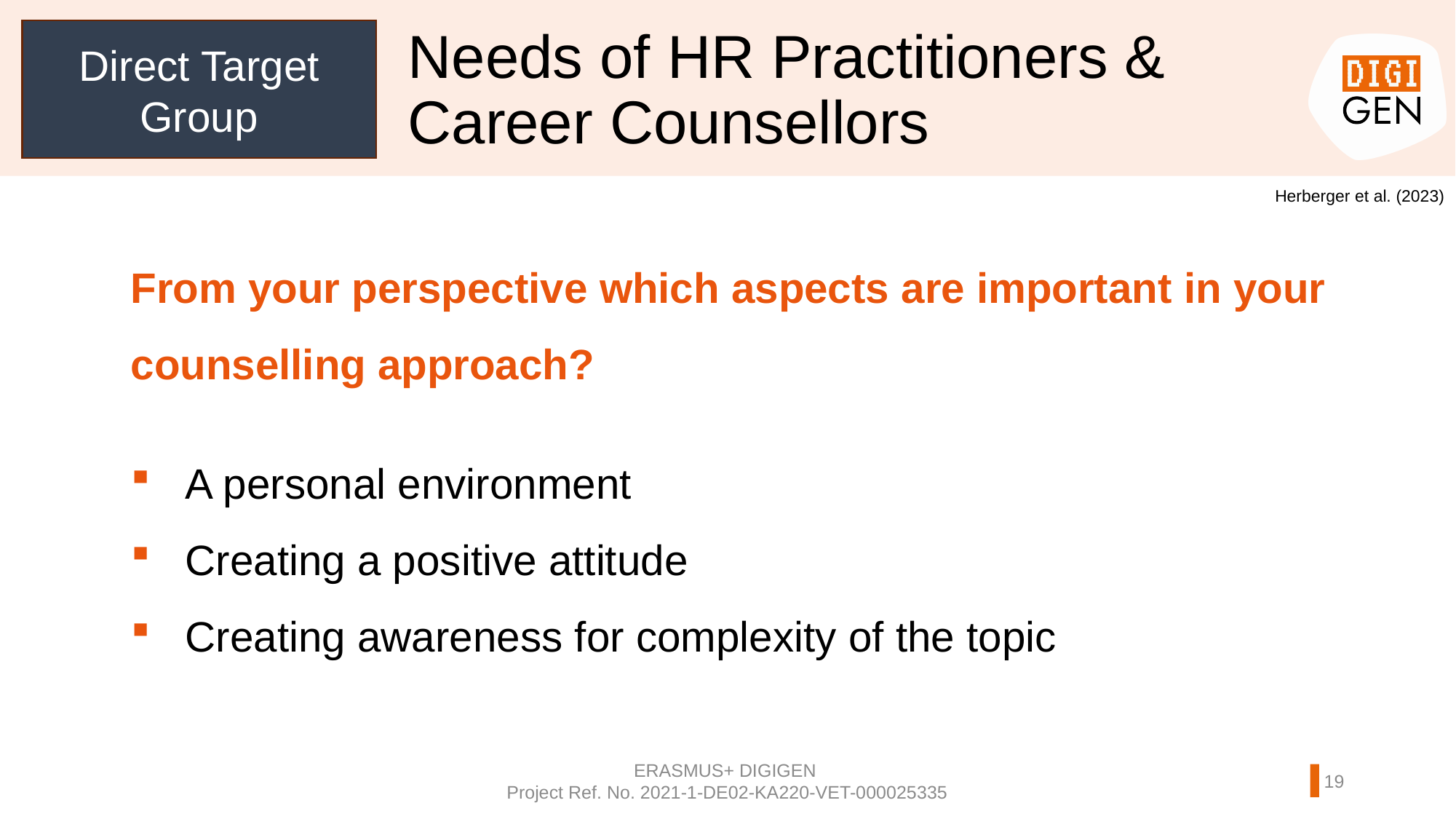

Direct Target Group
# Needs of HR Practitioners & Career Counsellors
Herberger et al. (2023)
From your perspective which aspects are important in your counselling approach?

A personal environment
Creating a positive attitude
Creating awareness for complexity of the topic
ERASMUS+ DIGIGEN
Project Ref. No. 2021-1-DE02-KA220-VET-000025335
19